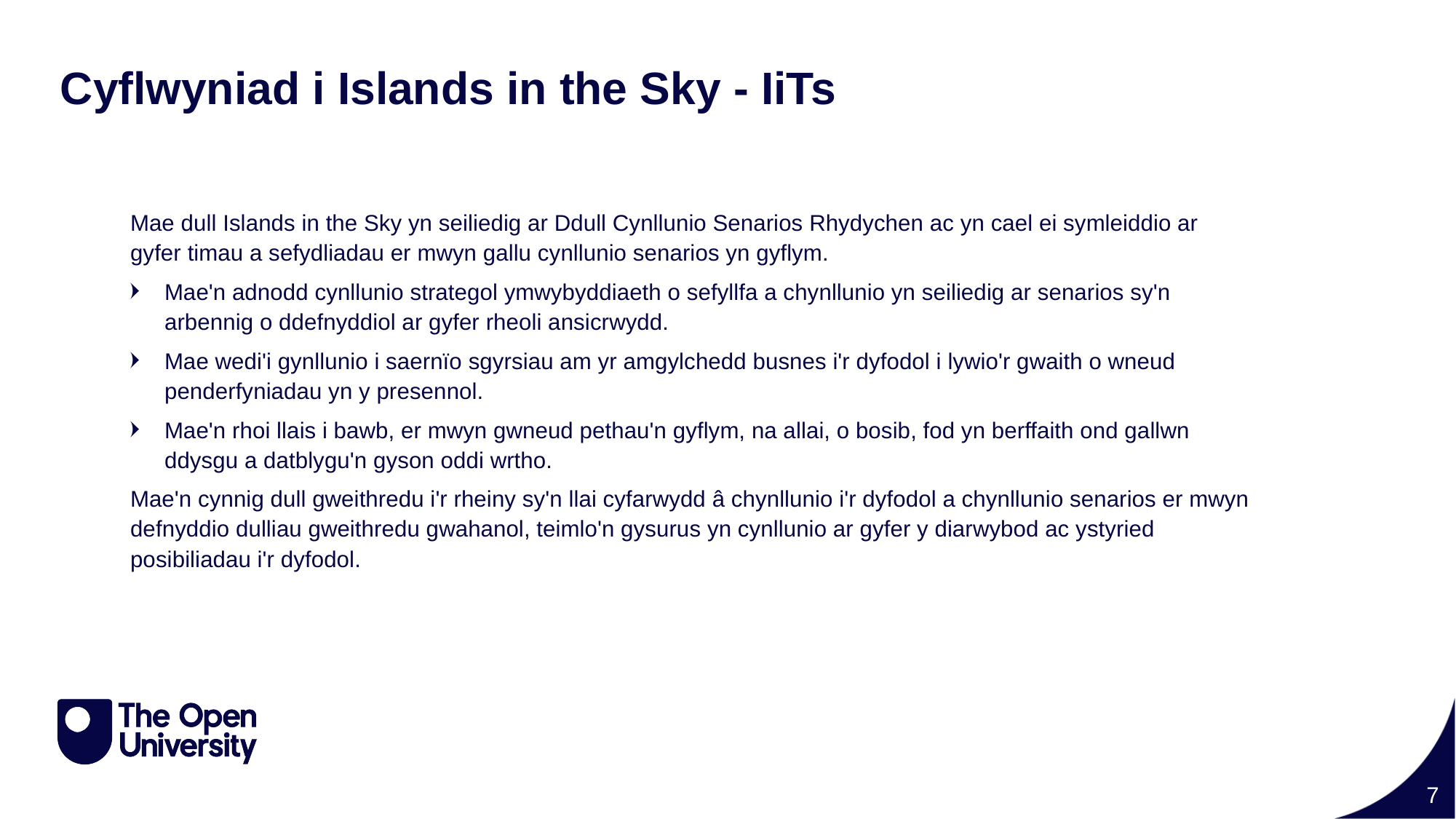

Cyflwyniad i Islands in the Sky - IiTs
Mae dull Islands in the Sky yn seiliedig ar Ddull Cynllunio Senarios Rhydychen ac yn cael ei symleiddio ar gyfer timau a sefydliadau er mwyn gallu cynllunio senarios yn gyflym.
Mae'n adnodd cynllunio strategol ymwybyddiaeth o sefyllfa a chynllunio yn seiliedig ar senarios sy'n arbennig o ddefnyddiol ar gyfer rheoli ansicrwydd.
Mae wedi'i gynllunio i saernïo sgyrsiau am yr amgylchedd busnes i'r dyfodol i lywio'r gwaith o wneud penderfyniadau yn y presennol.
Mae'n rhoi llais i bawb, er mwyn gwneud pethau'n gyflym, na allai, o bosib, fod yn berffaith ond gallwn ddysgu a datblygu'n gyson oddi wrtho.
Mae'n cynnig dull gweithredu i'r rheiny sy'n llai cyfarwydd â chynllunio i'r dyfodol a chynllunio senarios er mwyn defnyddio dulliau gweithredu gwahanol, teimlo'n gysurus yn cynllunio ar gyfer y diarwybod ac ystyried posibiliadau i'r dyfodol.